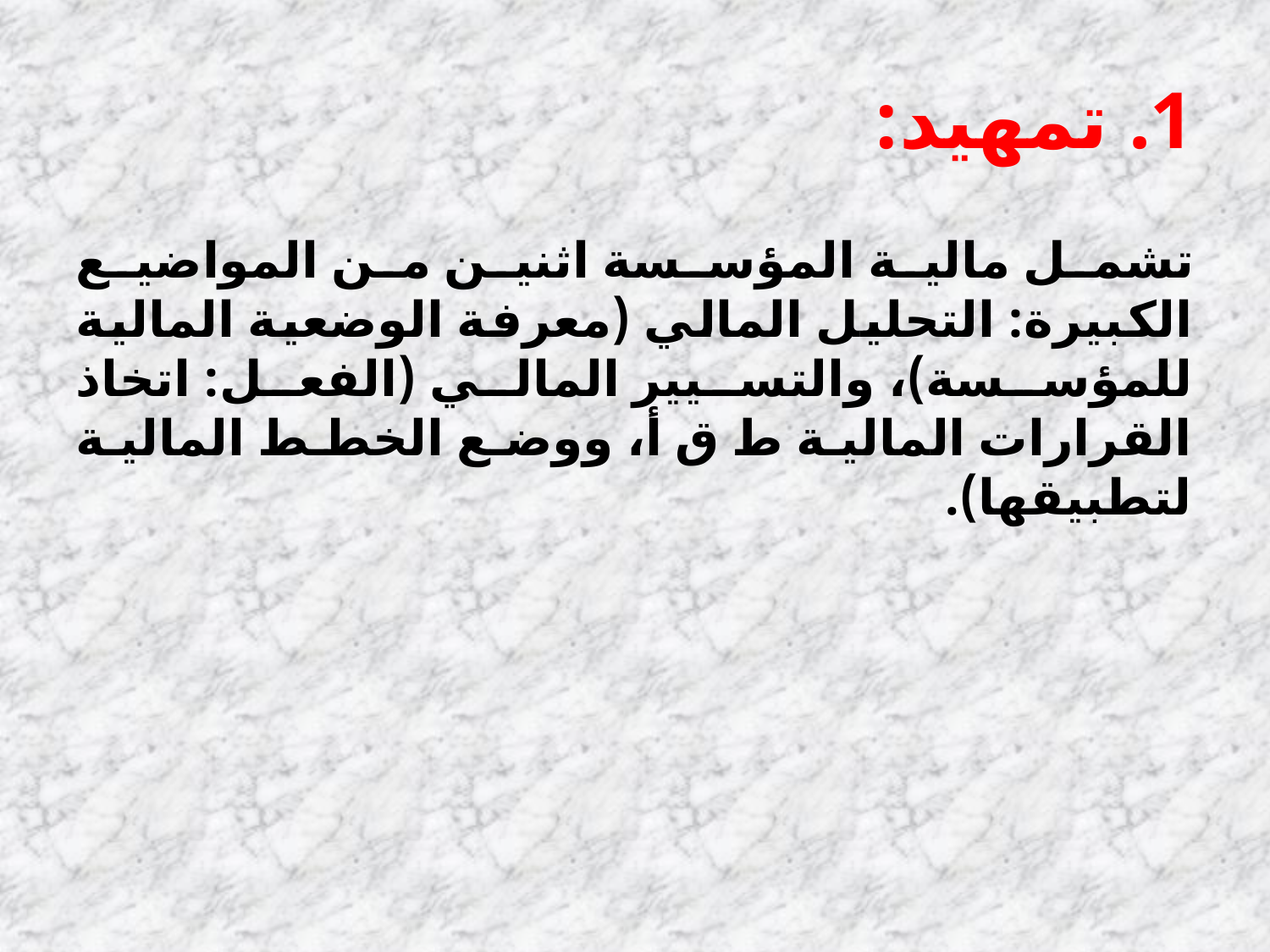

# 1. تمهيد:
تشمل مالية المؤسسة اثنين من المواضيع الكبيرة: التحليل المالي (معرفة الوضعية المالية للمؤسسة)، والتسيير المالي (الفعل: اتخاذ القرارات المالية ط ق أ، ووضع الخطط المالية لتطبيقها).